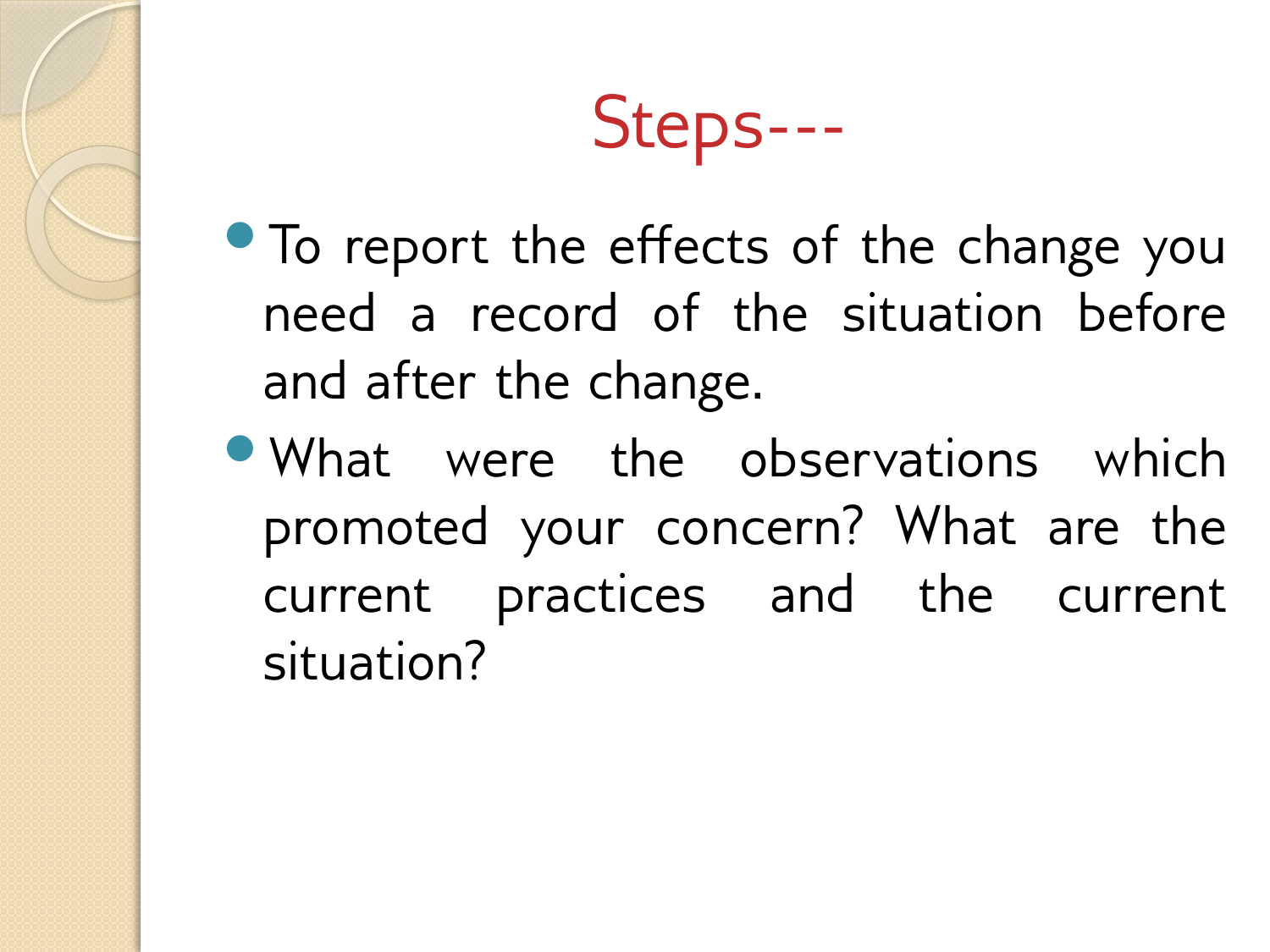

# Steps---
To report the effects of the change you need a record of the situation before and after the change.
What were the observations which promoted your concern? What are the current practices and the current situation?